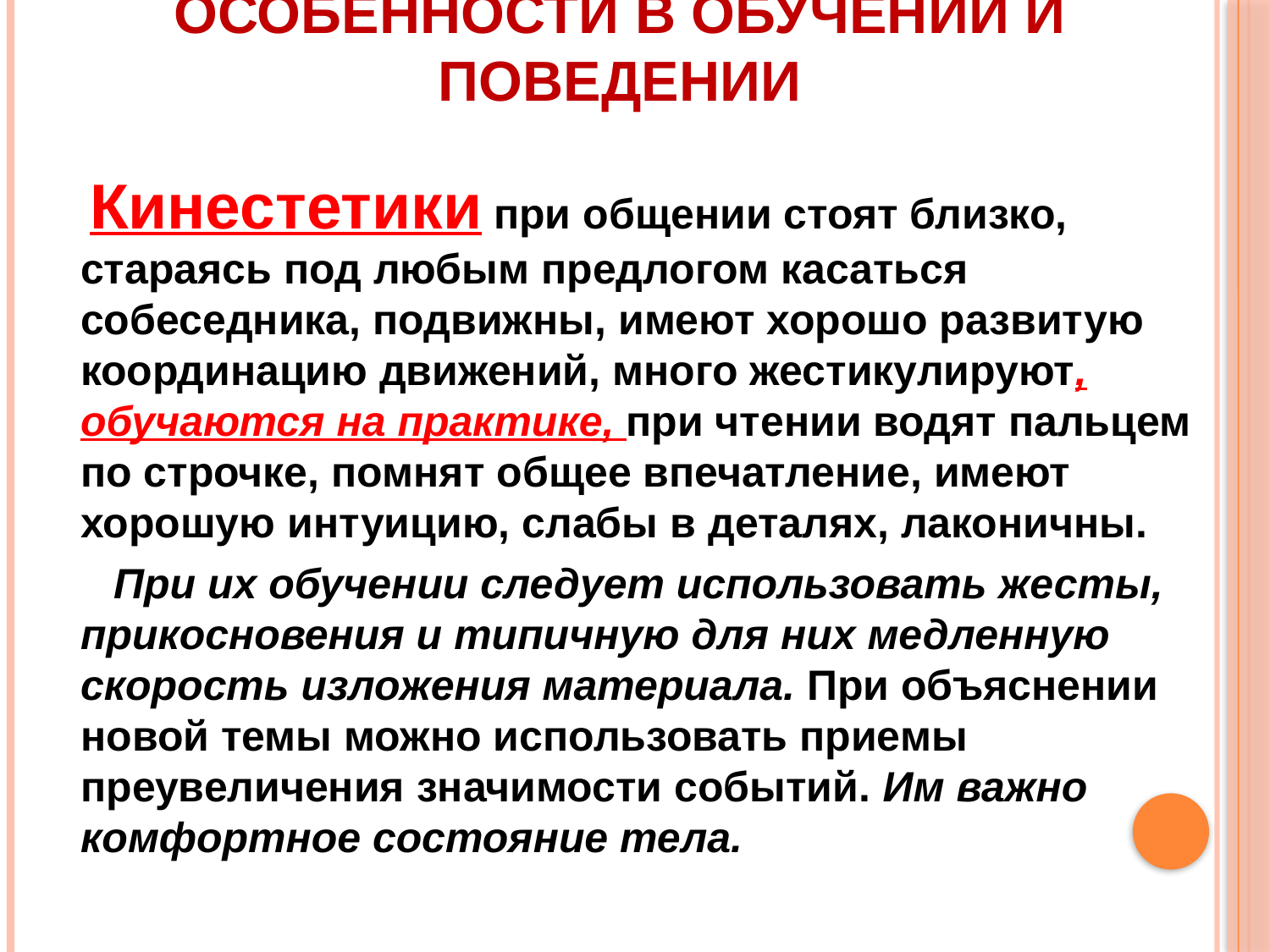

# Особенности в обучении и поведении
    Кинестетики при общении стоят близко, стараясь под любым предлогом касаться собеседника, подвижны, имеют хорошо развитую координацию движений, много жестикулируют, обучаются на практике, при чтении водят пальцем по строчке, помнят общее впечатление, имеют хорошую интуицию, слабы в деталях, лаконичны.
      При их обучении следует использовать жесты, прикосновения и типичную для них медленную скорость изложения материала. При объяснении новой темы можно использовать приемы преувеличения значимости событий. Им важно комфортное состояние тела.